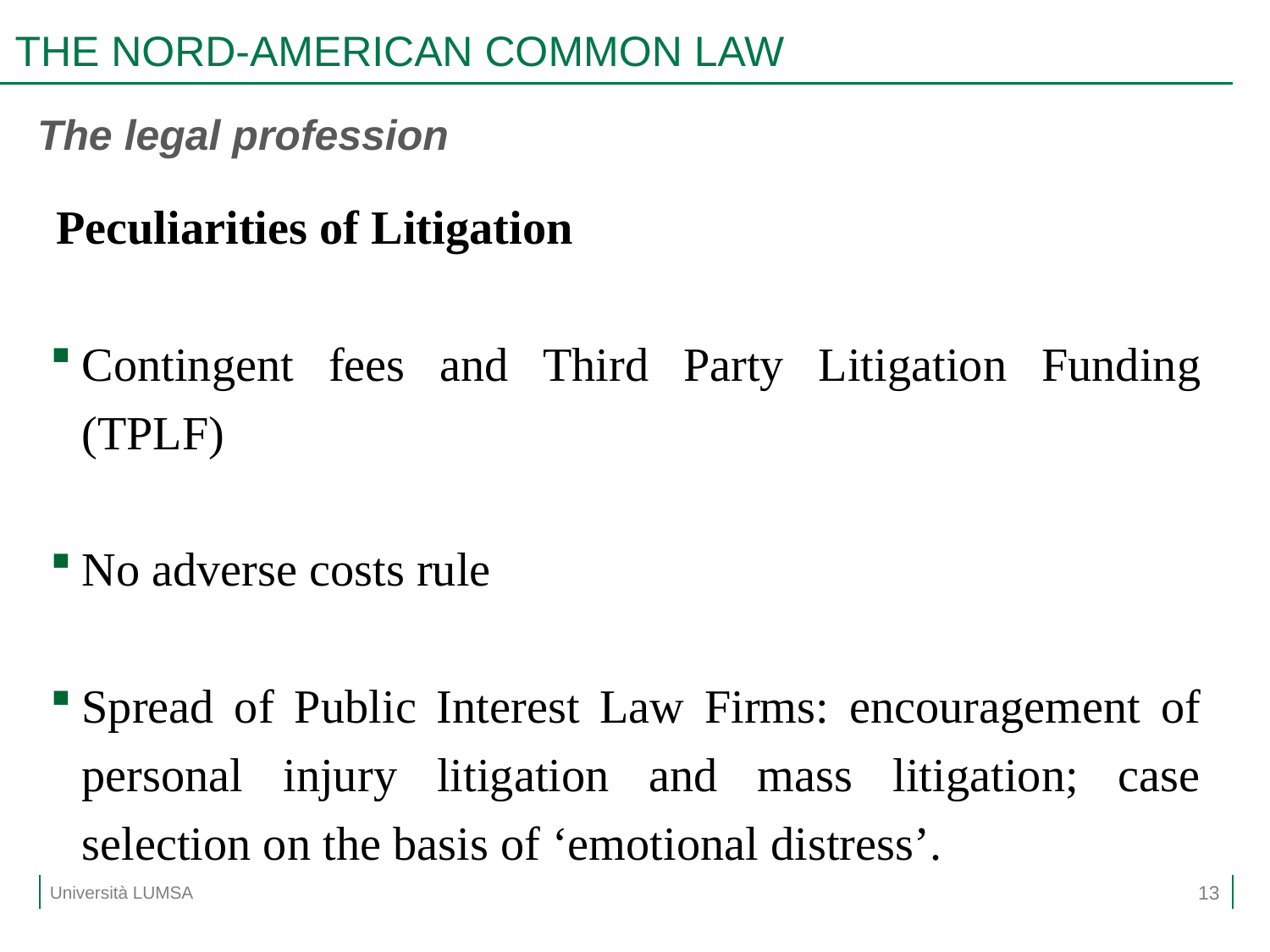

# THE NORD-AMERICAN COMMON LAW
The legal profession
Peculiarities of Litigation

Contingent fees and Third Party Litigation Funding (TPLF)

No adverse costs rule

Spread of Public Interest Law Firms: encouragement of personal injury litigation and mass litigation; case selection on the basis of ‘emotional distress’.
13